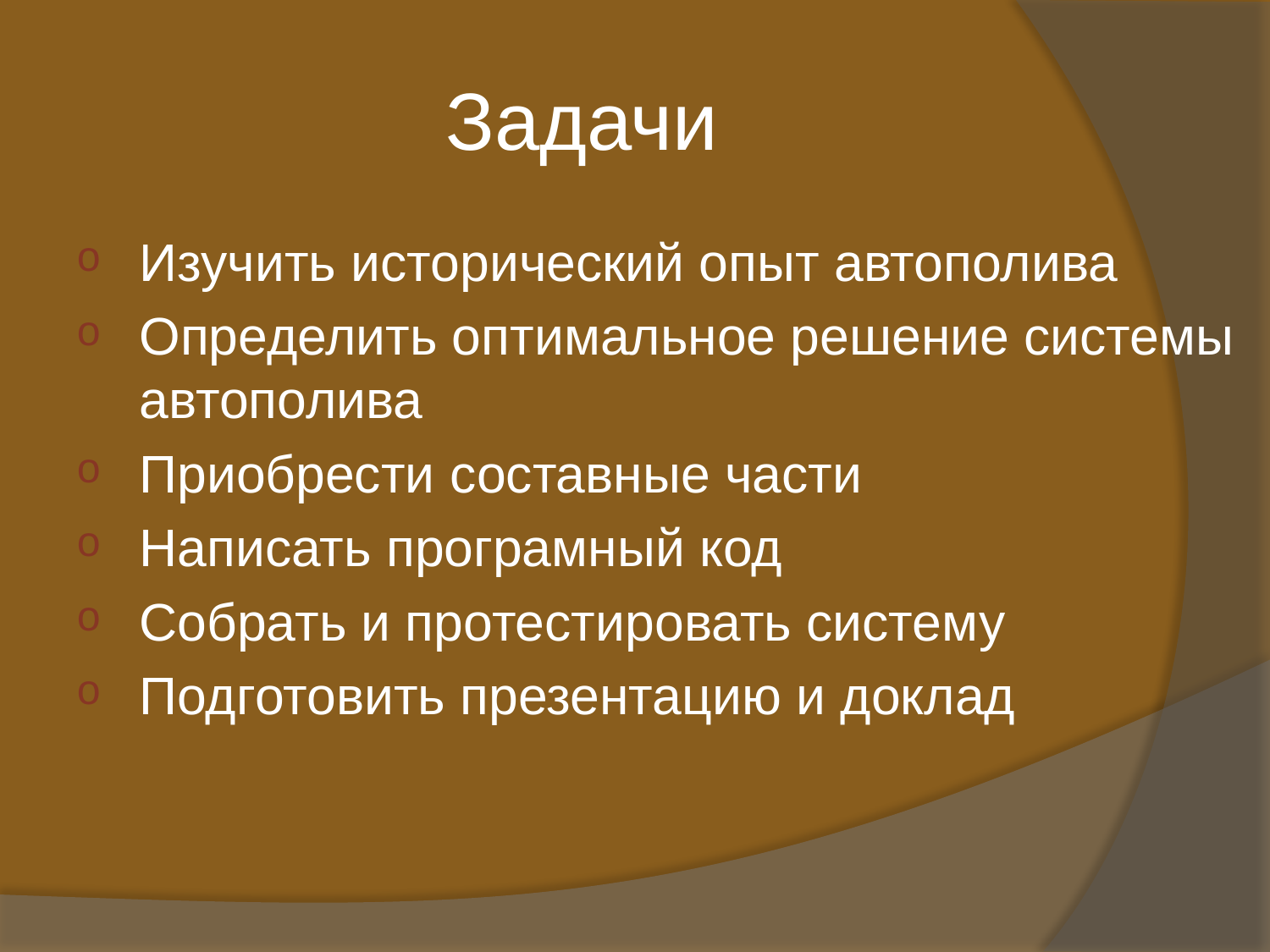

# Задачи
Изучить исторический опыт автополива
Определить оптимальное решение системы автополива
Приобрести составные части
Написать програмный код
Собрать и протестировать систему
Подготовить презентацию и доклад